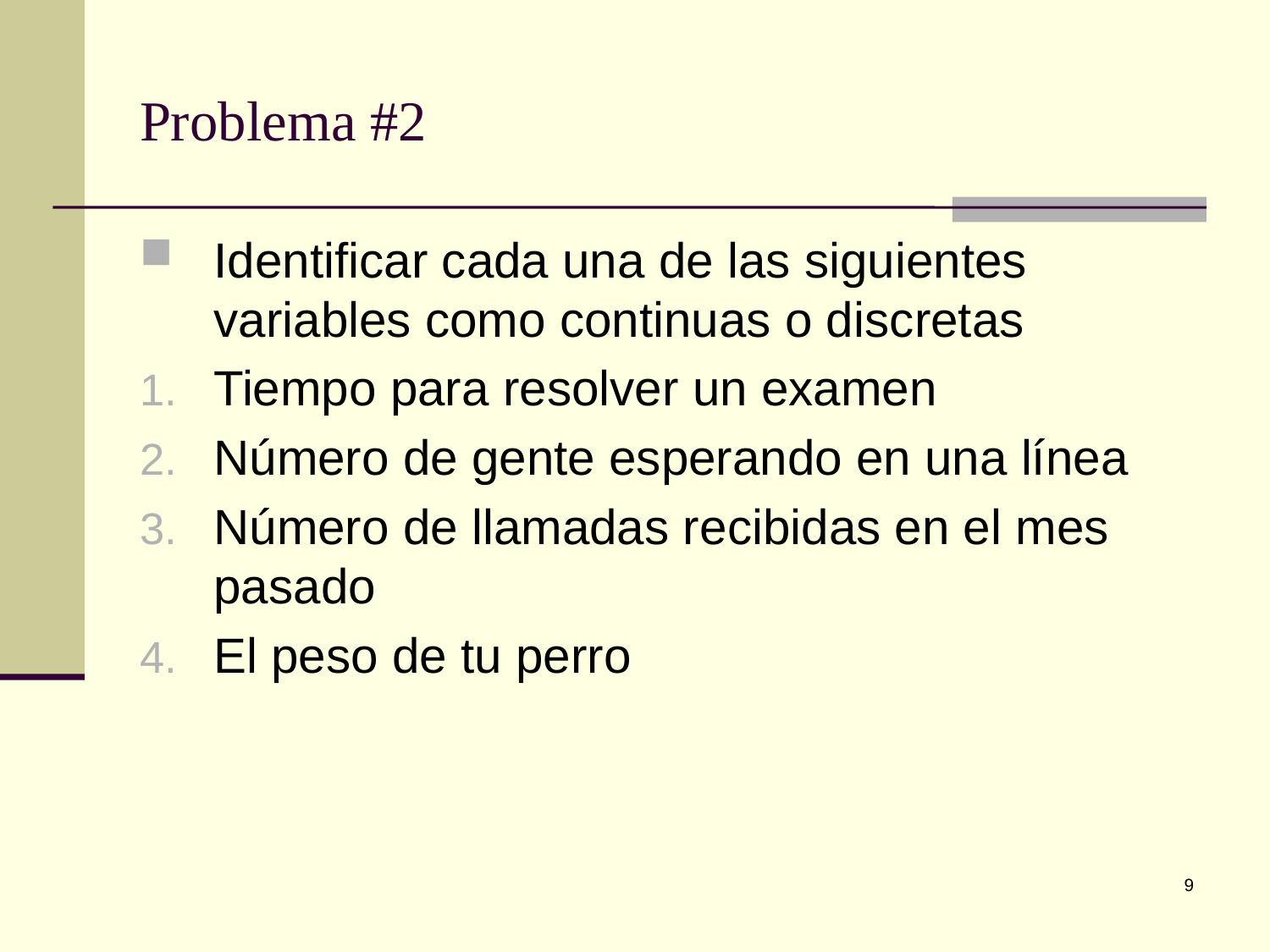

# Problema #2
Identificar cada una de las siguientes variables como continuas o discretas
Tiempo para resolver un examen
Número de gente esperando en una línea
Número de llamadas recibidas en el mes pasado
El peso de tu perro

9